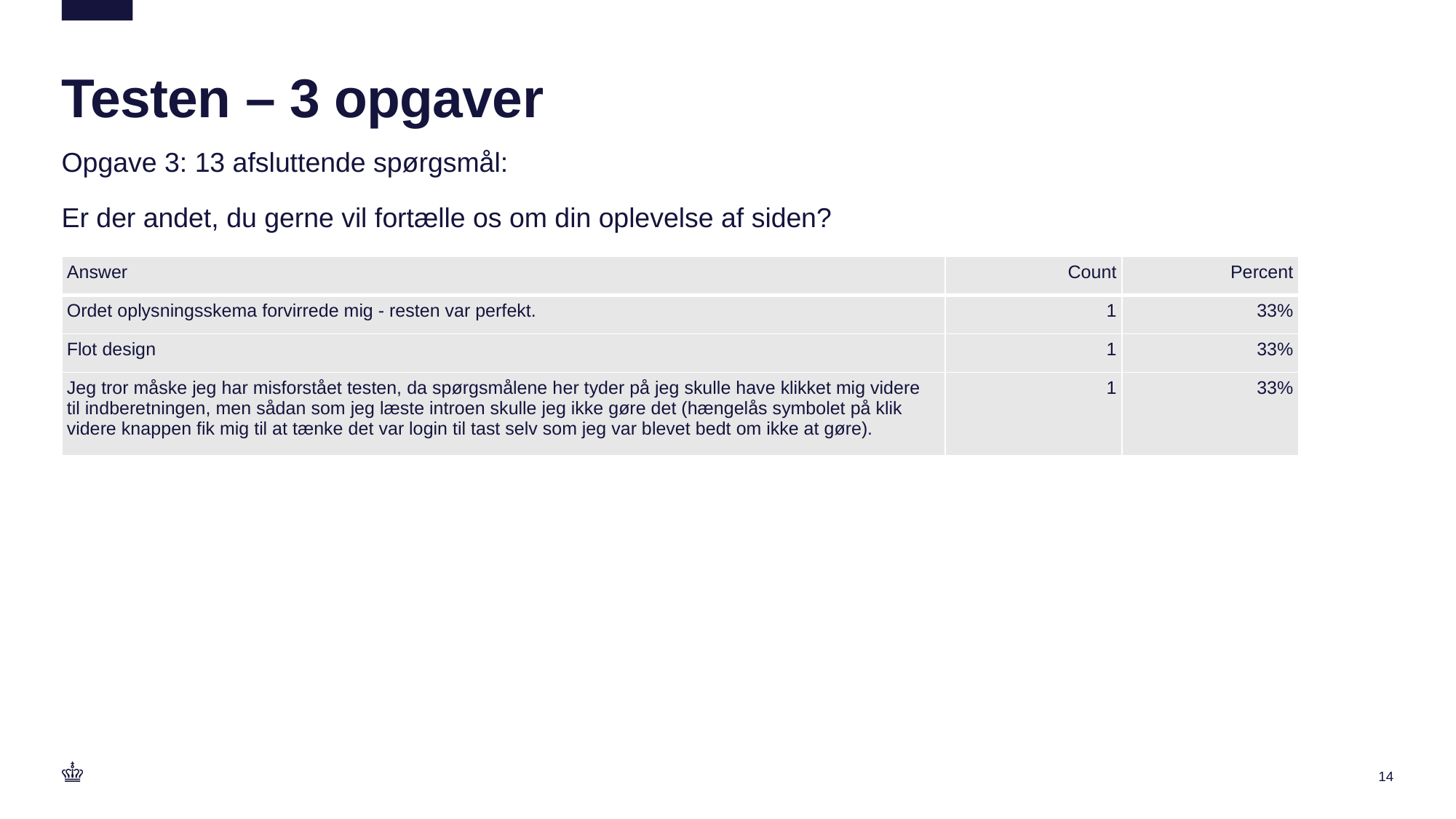

# Testen – 3 opgaver
Opgave 3: 13 afsluttende spørgsmål:

Er der andet, du gerne vil fortælle os om din oplevelse af siden?
| Answer | Count | Percent |
| --- | --- | --- |
| Ordet oplysningsskema forvirrede mig - resten var perfekt. | 1 | 33% |
| Flot design | 1 | 33% |
| Jeg tror måske jeg har misforstået testen, da spørgsmålene her tyder på jeg skulle have klikket mig videre til indberetningen, men sådan som jeg læste introen skulle jeg ikke gøre det (hængelås symbolet på klik videre knappen fik mig til at tænke det var login til tast selv som jeg var blevet bedt om ikke at gøre). | 1 | 33% |
14